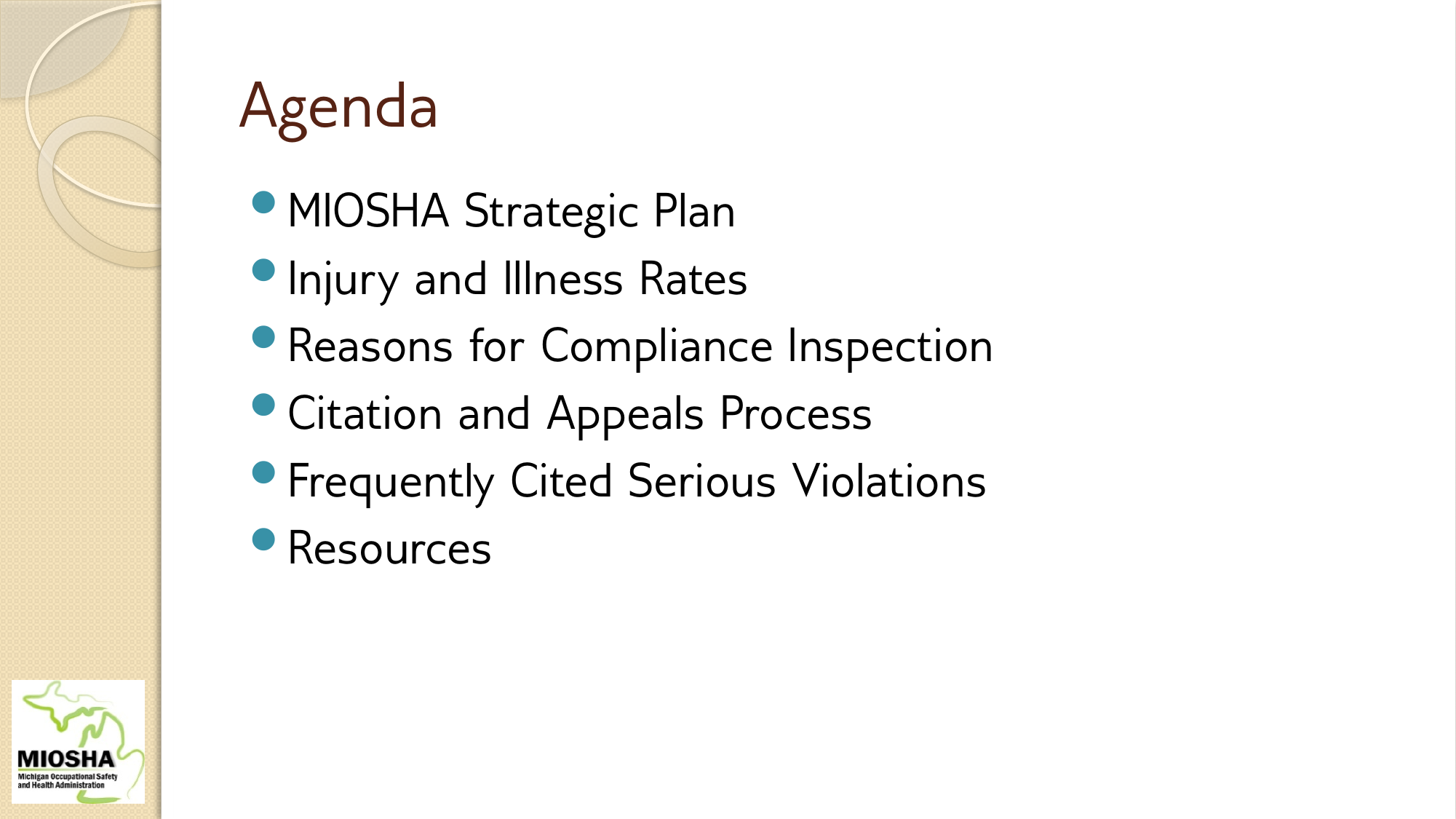

# Agenda
MIOSHA Strategic Plan
Injury and Illness Rates
Reasons for Compliance Inspection
Citation and Appeals Process
Frequently Cited Serious Violations
Resources